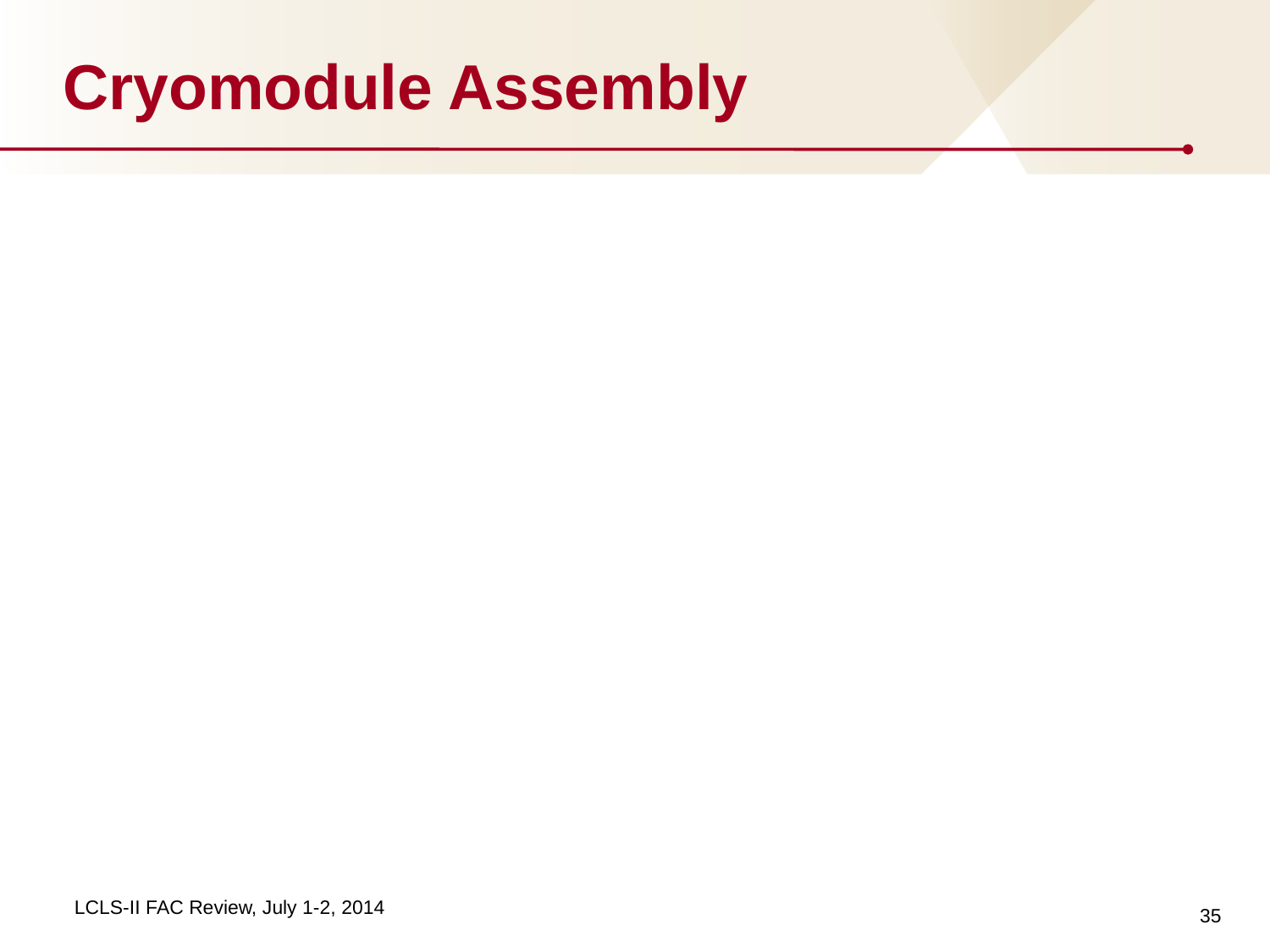

# Cryomodule Assembly
35
LCLS-II FAC Review, July 1-2, 2014